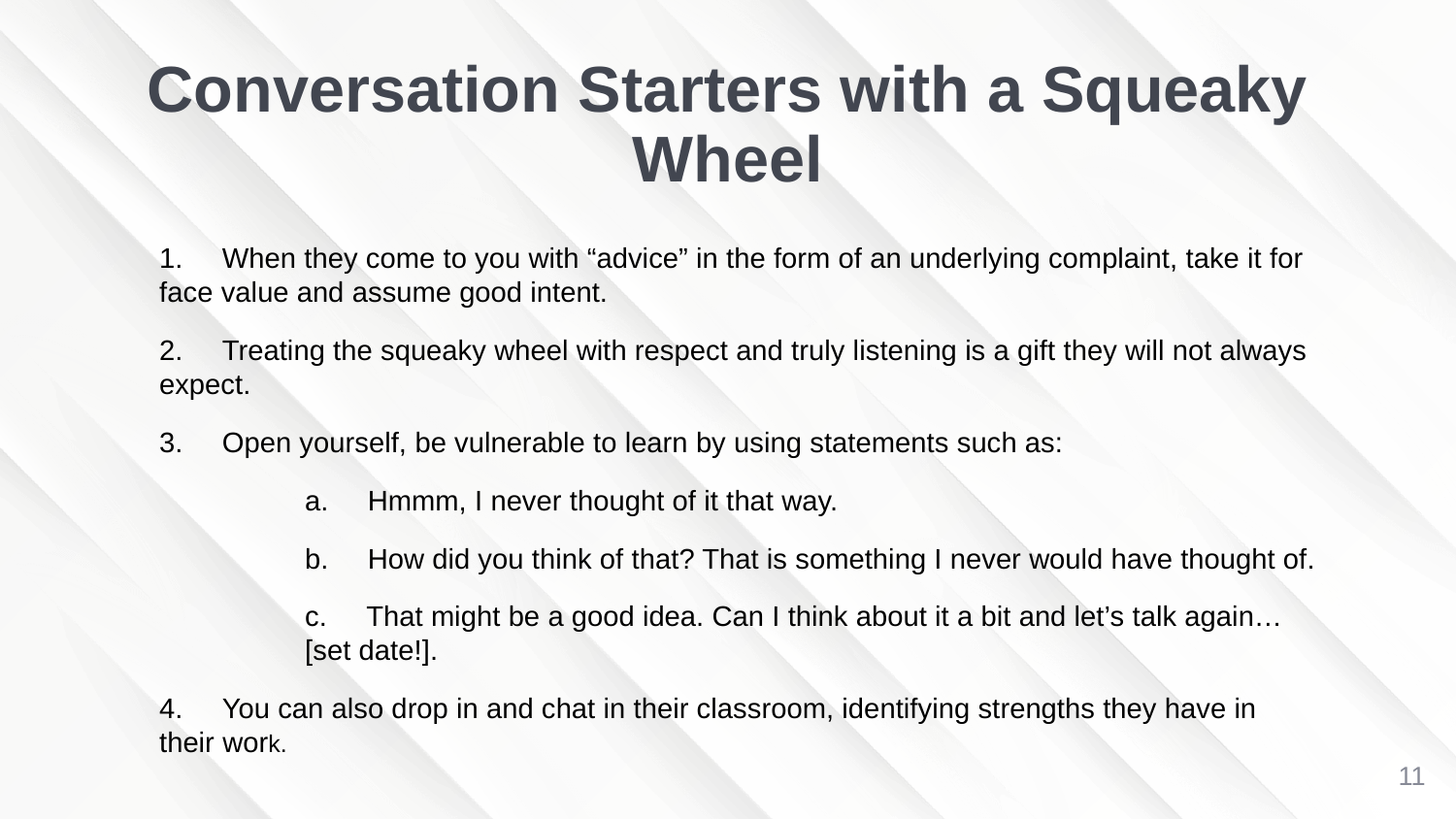

# Conversation Starters with a Squeaky Wheel
1.       When they come to you with “advice” in the form of an underlying complaint, take it for face value and assume good intent.
2.       Treating the squeaky wheel with respect and truly listening is a gift they will not always expect.
3.       Open yourself, be vulnerable to learn by using statements such as:
a.       Hmmm, I never thought of it that way.
b.       How did you think of that? That is something I never would have thought of.
c.       That might be a good idea. Can I think about it a bit and let’s talk again…[set date!].
4.       You can also drop in and chat in their classroom, identifying strengths they have in their work.

11